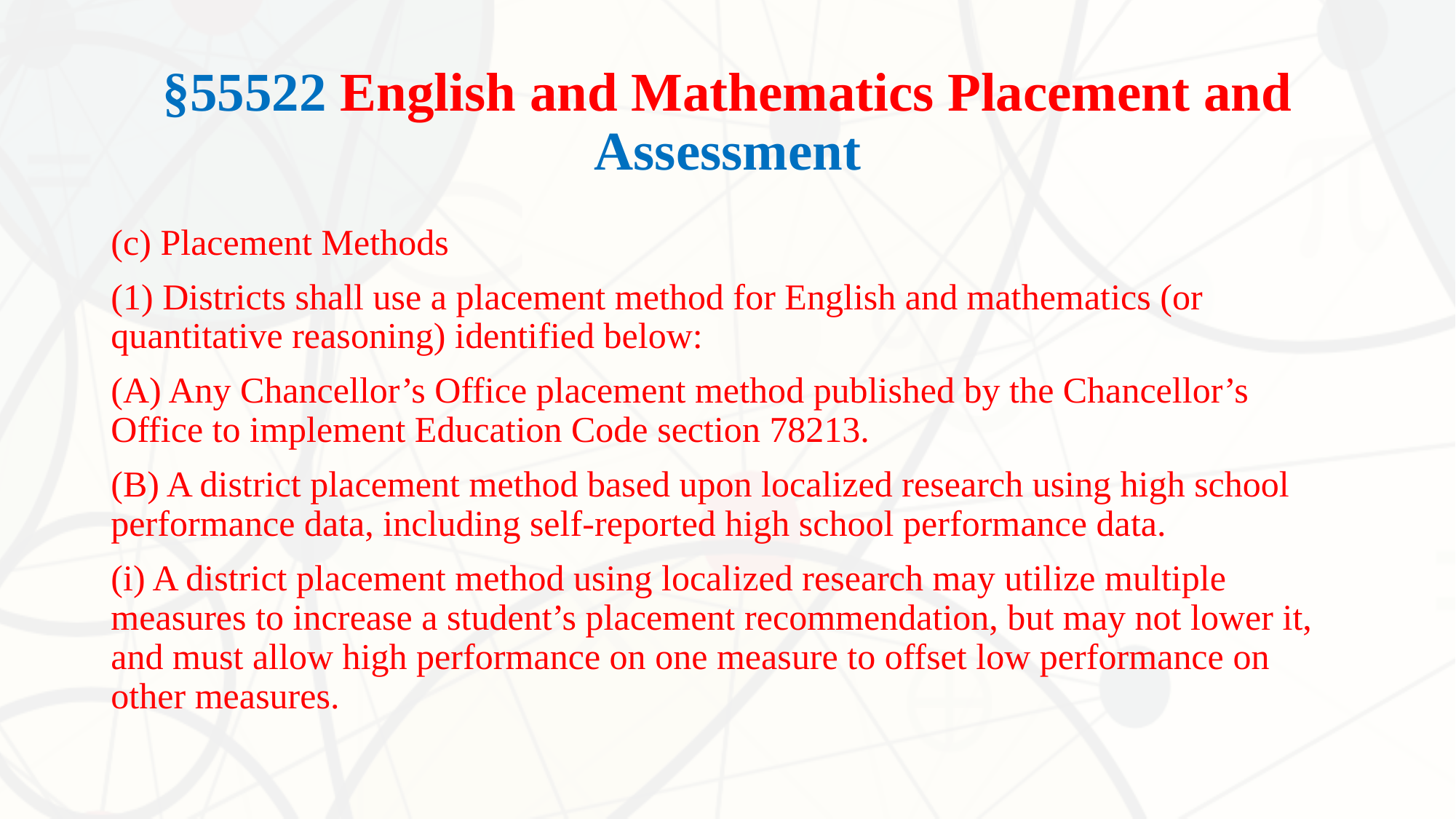

# §55522 English and Mathematics Placement and Assessment
(c) Placement Methods
(1) Districts shall use a placement method for English and mathematics (or quantitative reasoning) identified below:
(A) Any Chancellor’s Office placement method published by the Chancellor’s Office to implement Education Code section 78213.
(B) A district placement method based upon localized research using high school performance data, including self-reported high school performance data.
(i) A district placement method using localized research may utilize multiple measures to increase a student’s placement recommendation, but may not lower it, and must allow high performance on one measure to offset low performance on other measures.